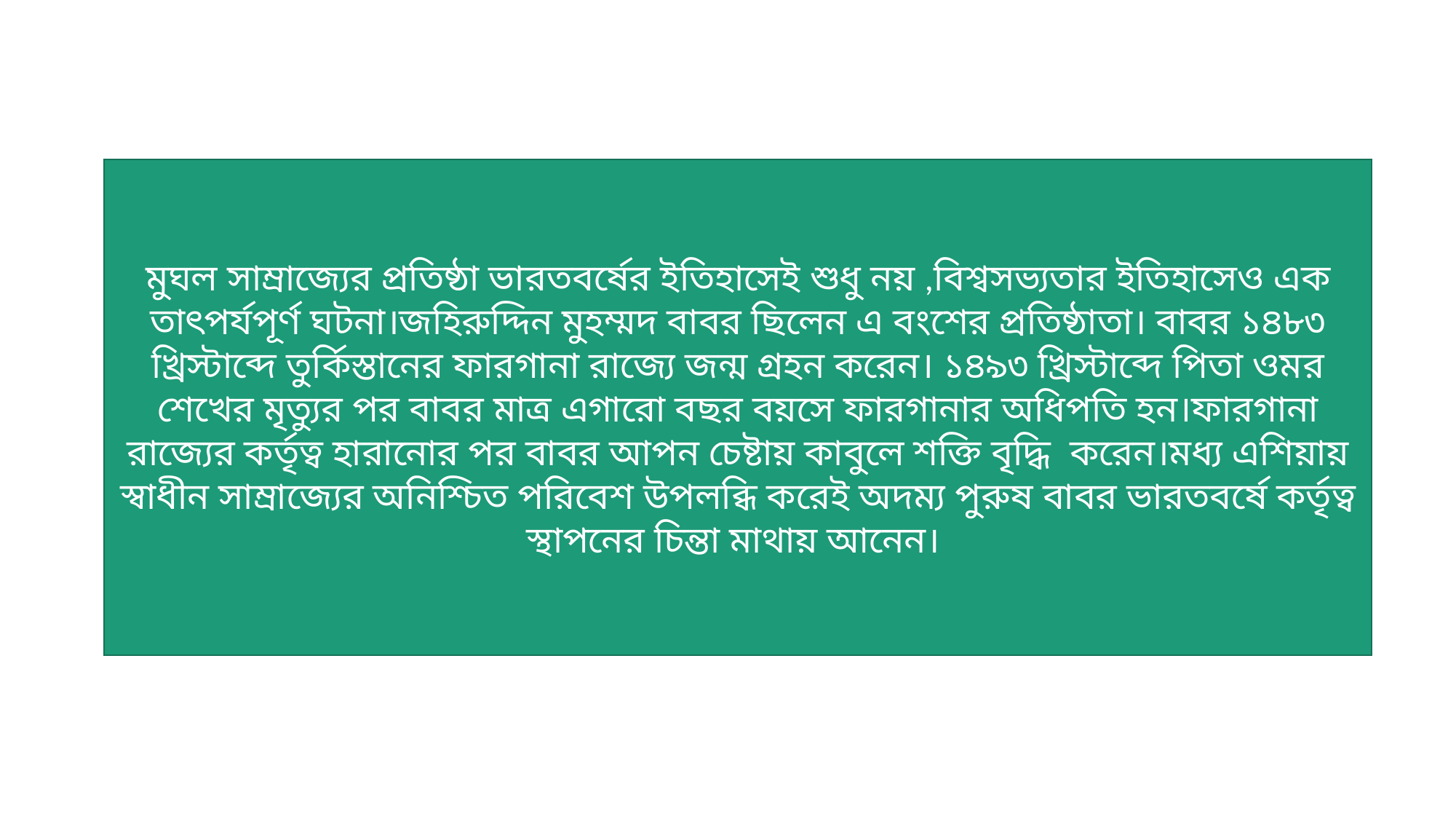

মুঘল সাম্রাজ্যের প্রতিষ্ঠা ভারতবর্ষের ইতিহাসেই শুধু নয় ,বিশ্বসভ্যতার ইতিহাসেও এক তাৎপর্যপূর্ণ ঘটনা।জহিরুদ্দিন মুহম্মদ বাবর ছিলেন এ বংশের প্রতিষ্ঠাতা। বাবর ১৪৮৩ খ্রিস্টাব্দে তুর্কিস্তানের ফারগানা রাজ্যে জন্ম গ্রহন করেন। ১৪৯৩ খ্রিস্টাব্দে পিতা ওমর শেখের মৃত্যুর পর বাবর মাত্র এগারো বছর বয়সে ফারগানার অধিপতি হন।ফারগানা রাজ্যের কর্তৃত্ব হারানোর পর বাবর আপন চেষ্টায় কাবুলে শক্তি বৃদ্ধি  করেন।মধ্য এশিয়ায় স্বাধীন সাম্রাজ্যের অনিশ্চিত পরিবেশ উপলব্ধি করেই অদম্য পুরুষ বাবর ভারতবর্ষে কর্তৃত্ব স্থাপনের চিন্তা মাথায় আনেন।